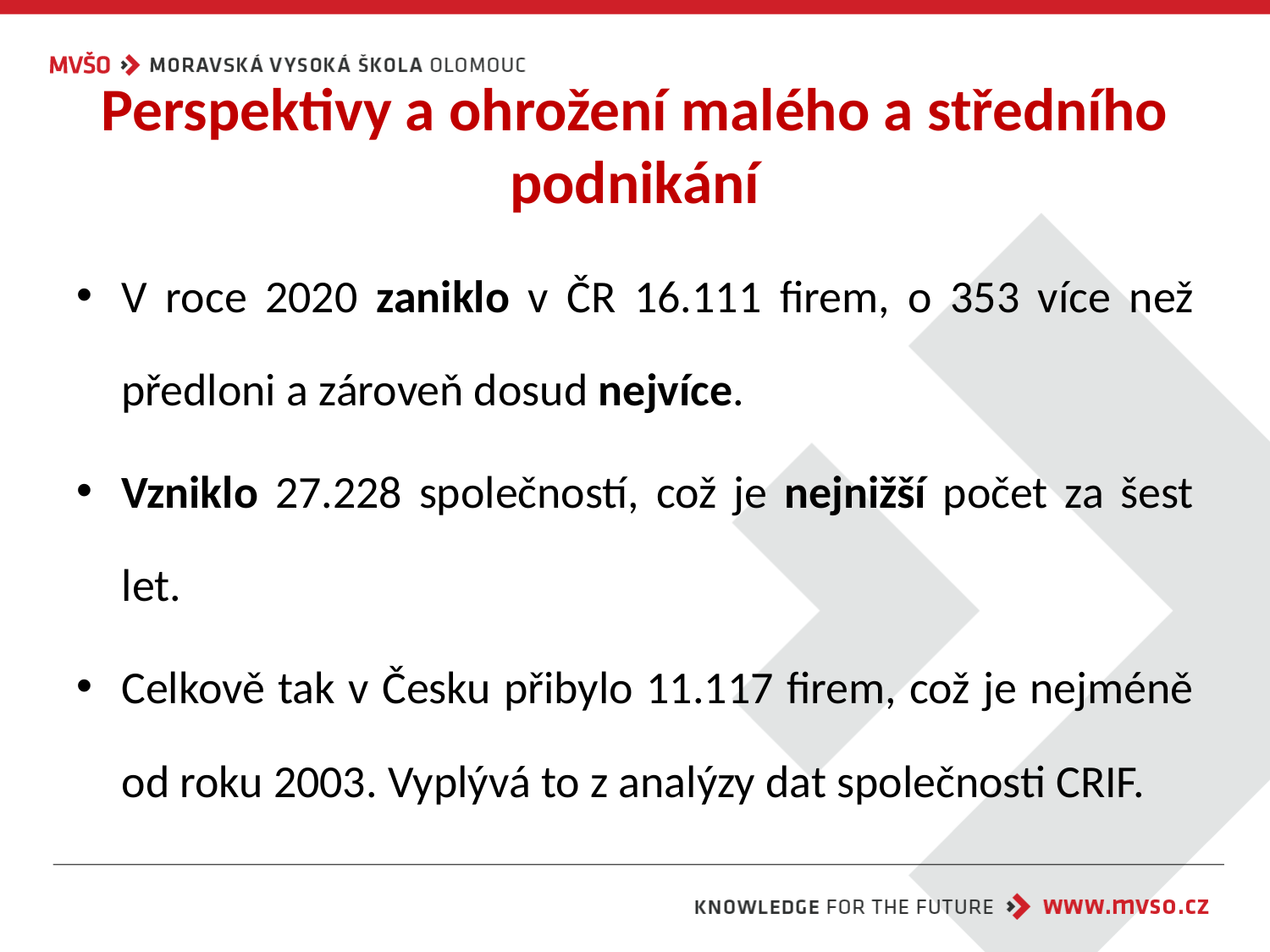

# Perspektivy a ohrožení malého a středního podnikání
V roce 2020 zaniklo v ČR 16.111 firem, o 353 více než předloni a zároveň dosud nejvíce.
Vzniklo 27.228 společností, což je nejnižší počet za šest let.
Celkově tak v Česku přibylo 11.117 firem, což je nejméně od roku 2003. Vyplývá to z analýzy dat společnosti CRIF.